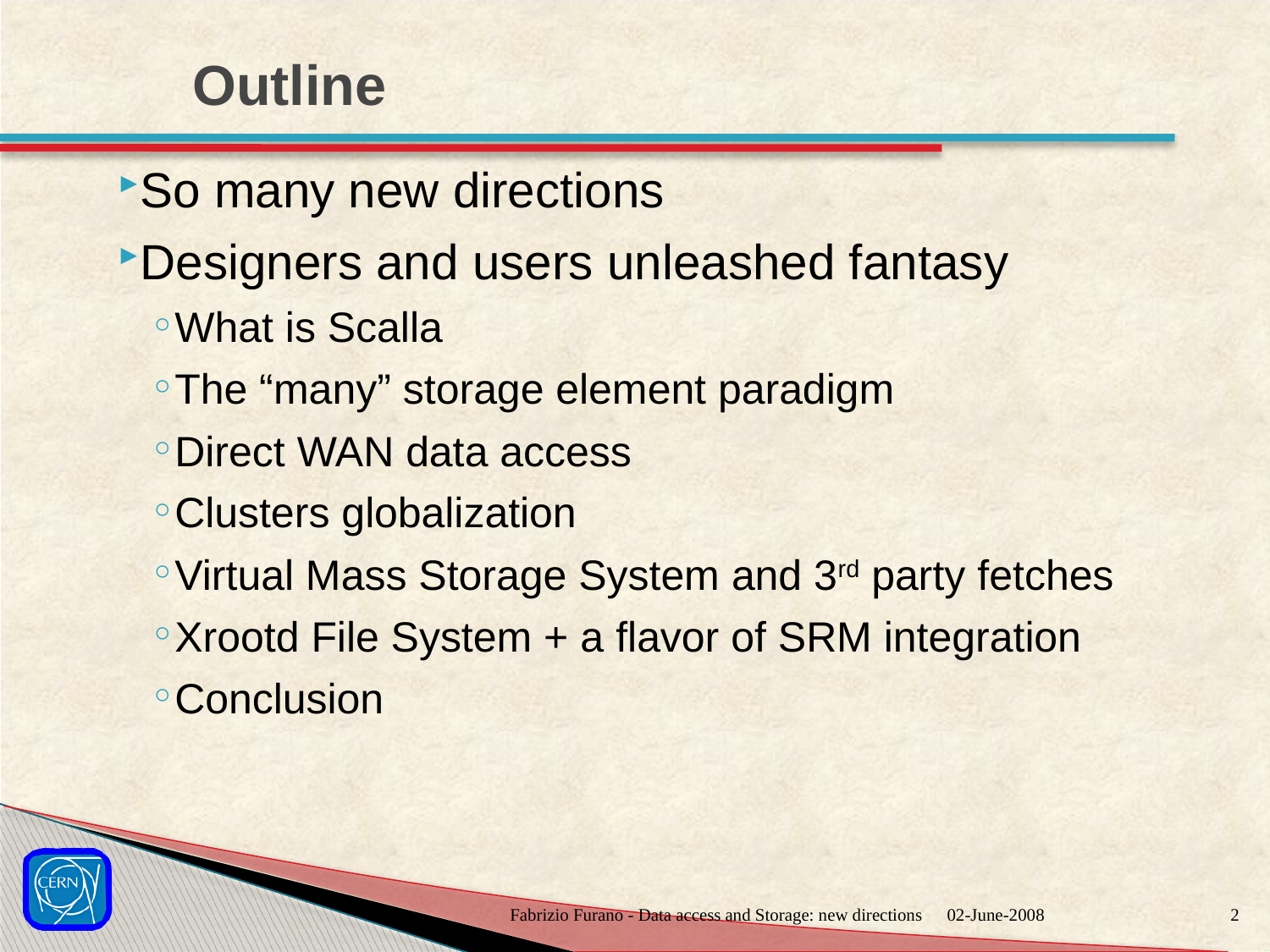

# Outline
So many new directions
Designers and users unleashed fantasy
What is Scalla
The “many” storage element paradigm
Direct WAN data access
Clusters globalization
Virtual Mass Storage System and 3rd party fetches
Xrootd File System + a flavor of SRM integration
Conclusion
Fabrizio Furano - Data access and Storage: new directions
02-June-2008
2